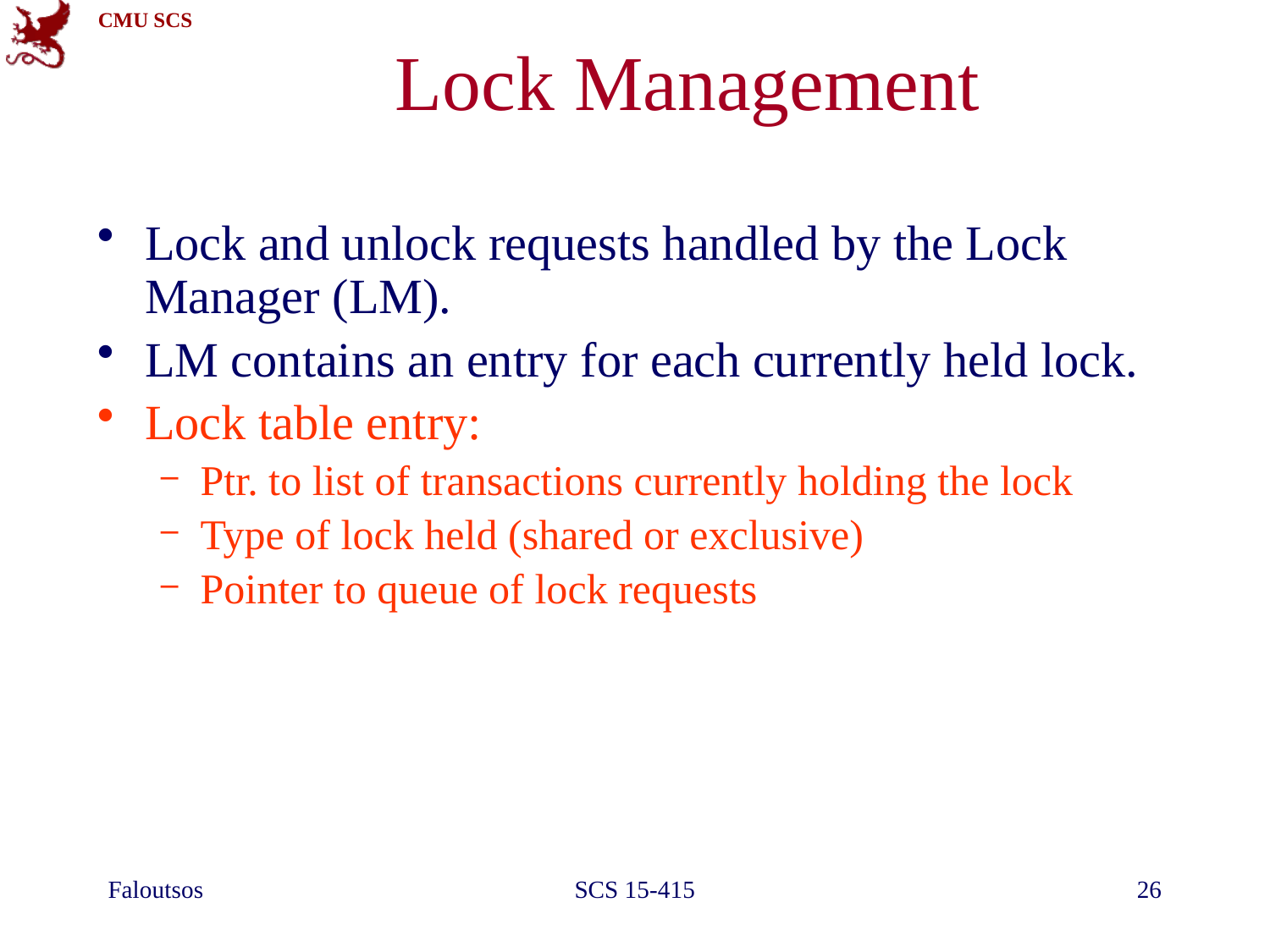

# Lock Management
Lock and unlock requests handled by the Lock Manager (LM).
LM contains an entry for each currently held lock.
Lock table entry:
Ptr. to list of transactions currently holding the lock
Type of lock held (shared or exclusive)
Pointer to queue of lock requests
Faloutsos
SCS 15-415
26